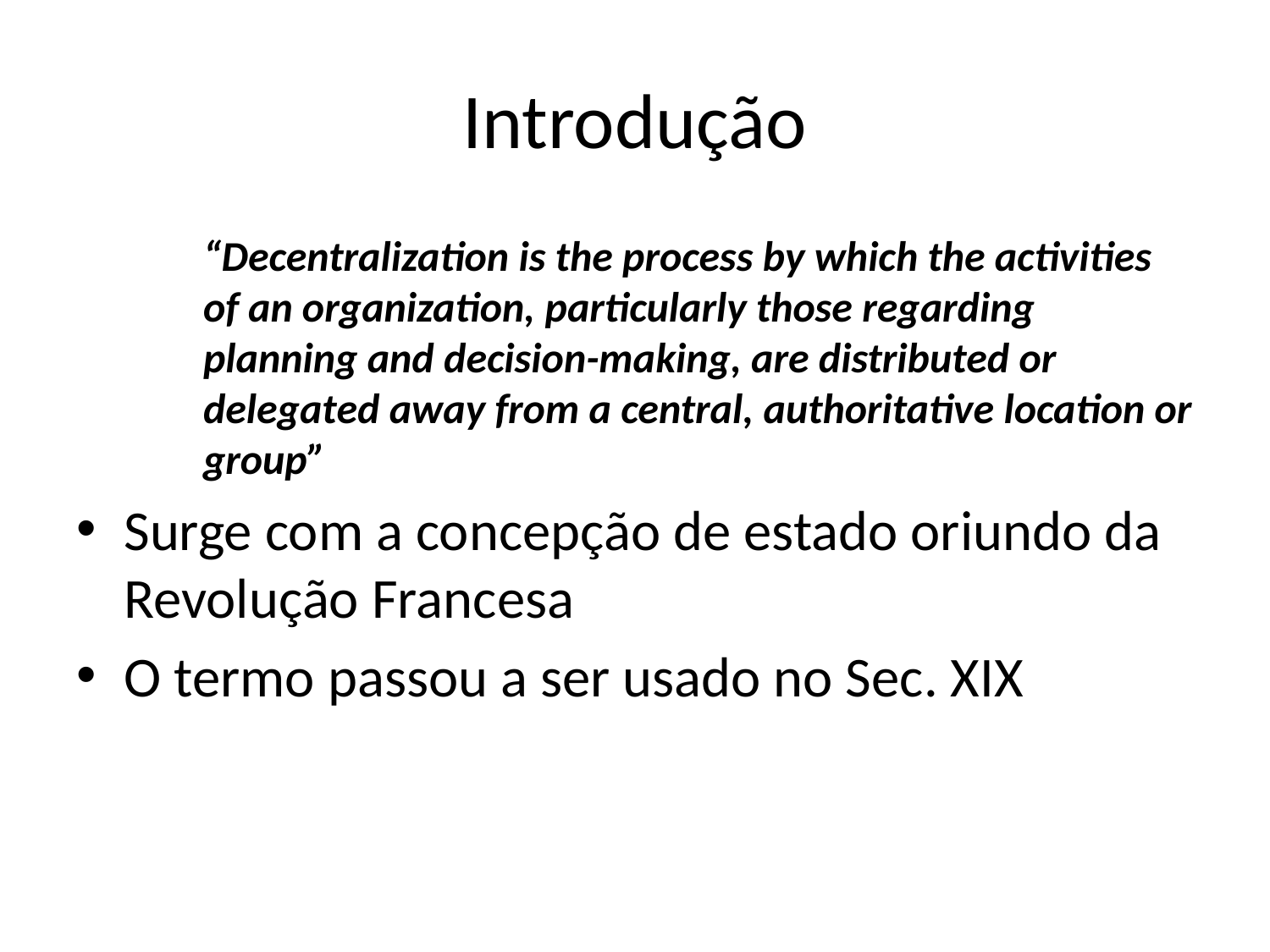

# Introdução
“Decentralization is the process by which the activities of an organization, particularly those regarding planning and decision-making, are distributed or delegated away from a central, authoritative location or group”
Surge com a concepção de estado oriundo da Revolução Francesa
O termo passou a ser usado no Sec. XIX